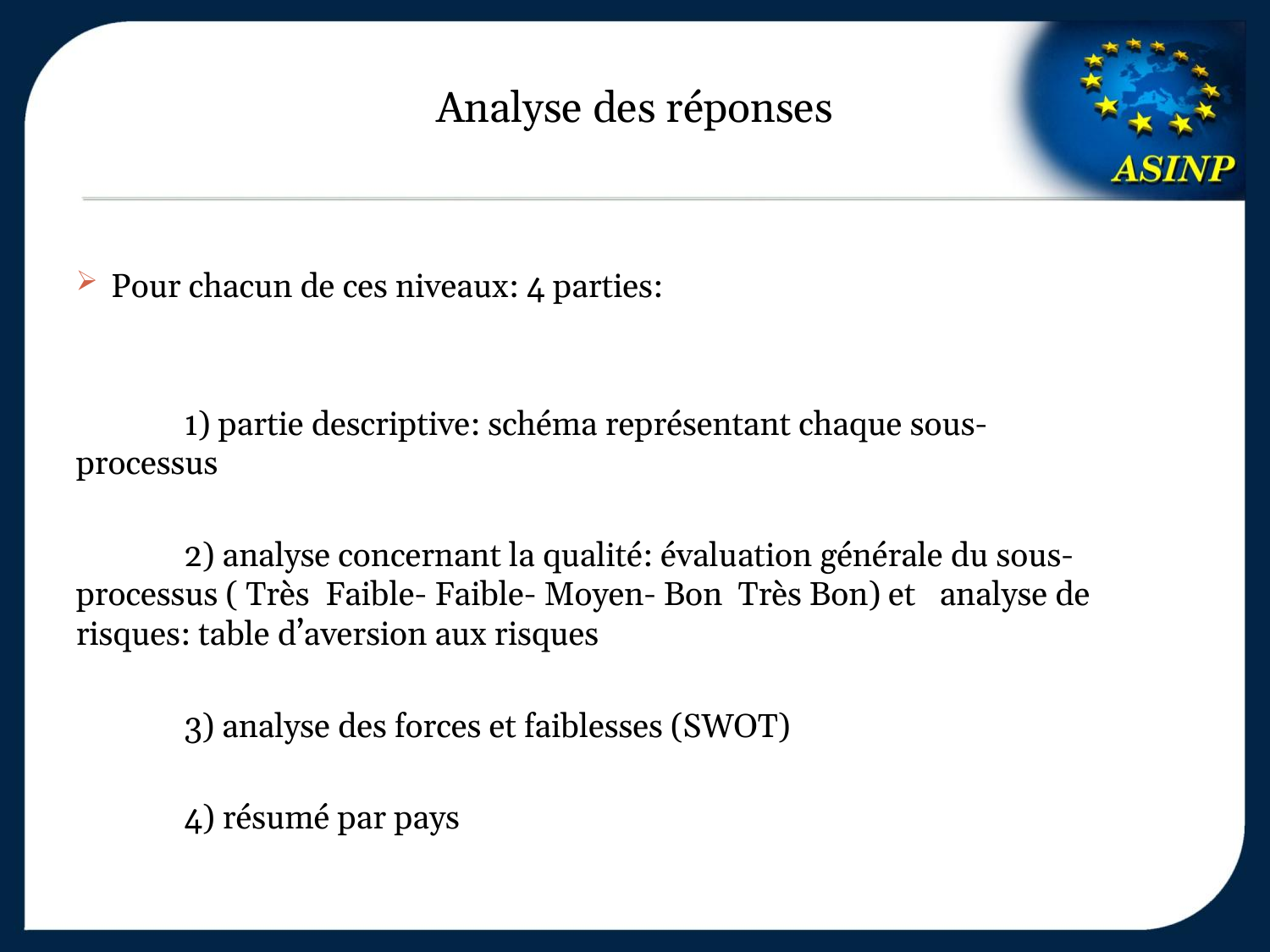

# Analyse des réponses

Pour chacun de ces niveaux: 4 parties:

	1) partie descriptive: schéma représentant chaque sous-	processus

	2) analyse concernant la qualité: évaluation générale du sous-	processus ( Très  Faible- Faible- Moyen- Bon  Très Bon) et 	analyse de risques: table d’aversion aux risques

	3) analyse des forces et faiblesses (SWOT)

	4) résumé par pays